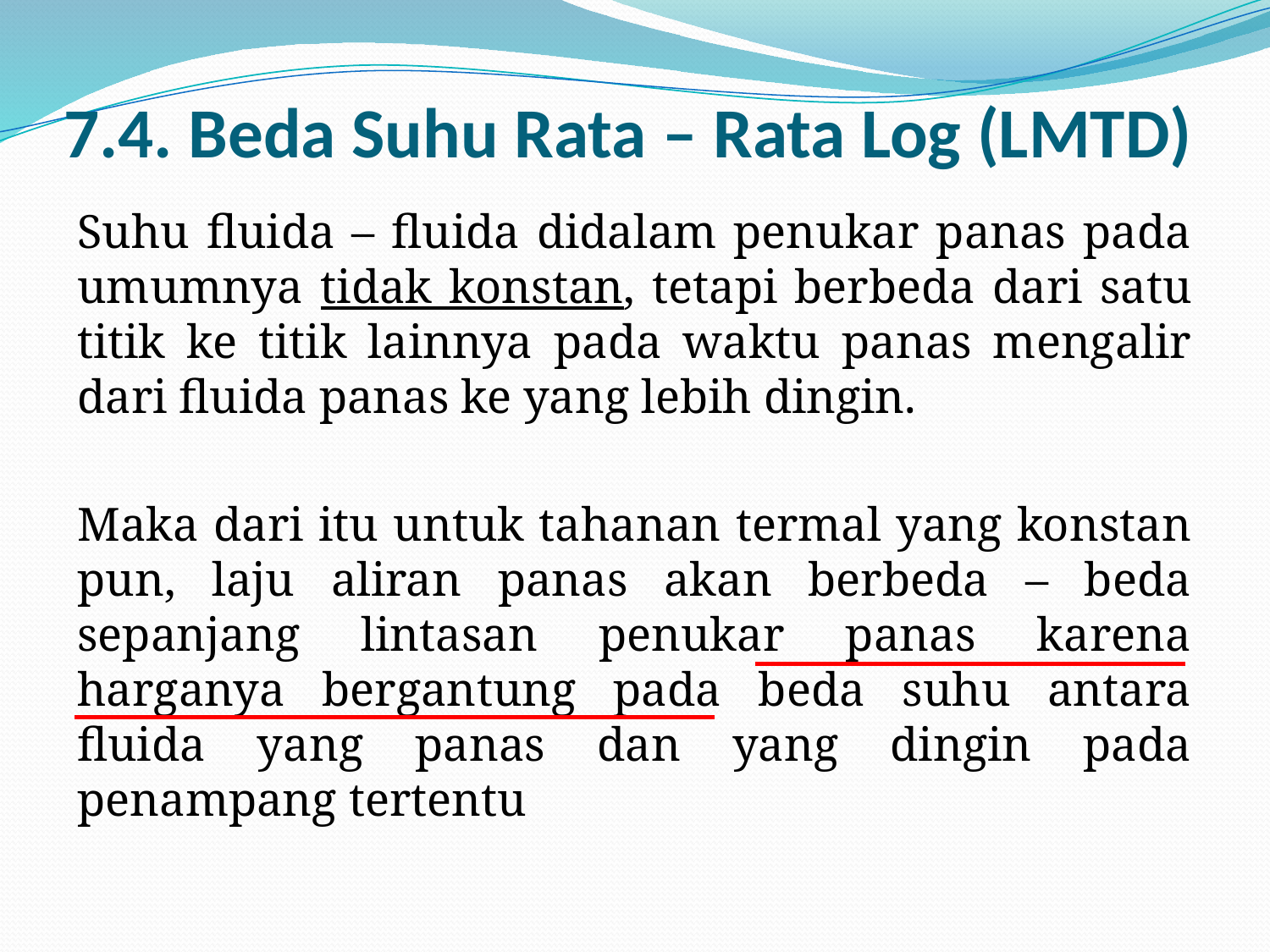

# 7.4. Beda Suhu Rata – Rata Log (LMTD)
Suhu fluida – fluida didalam penukar panas pada umumnya tidak konstan, tetapi berbeda dari satu titik ke titik lainnya pada waktu panas mengalir dari fluida panas ke yang lebih dingin.

Maka dari itu untuk tahanan termal yang konstan pun, laju aliran panas akan berbeda – beda sepanjang lintasan penukar panas karena harganya bergantung pada beda suhu antara fluida yang panas dan yang dingin pada penampang tertentu